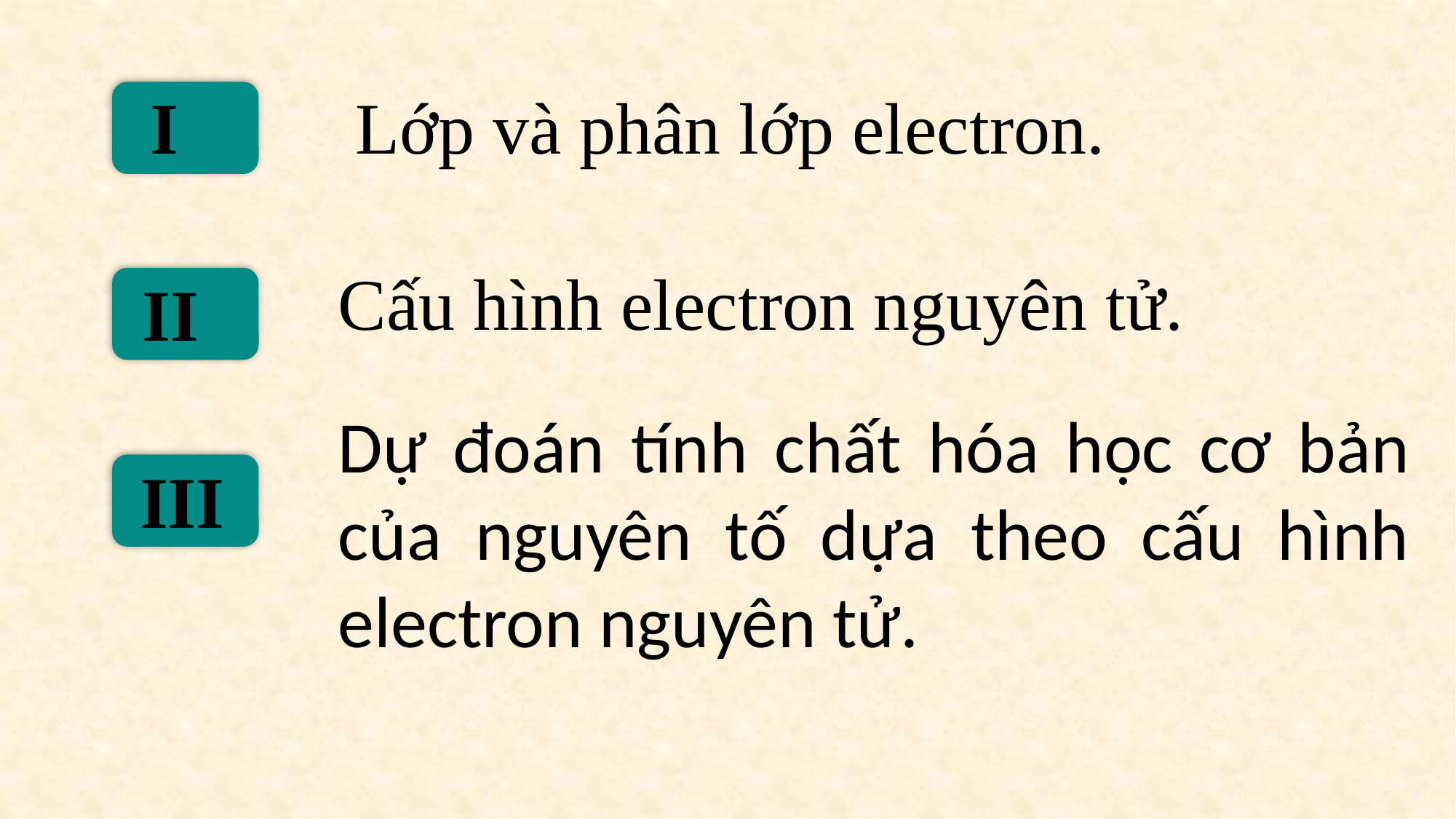

I

Lớp và phân lớp electron.
Cấu hình electron nguyên tử.
II

Dự đoán tính chất hóa học cơ bản của nguyên tố dựa theo cấu hình electron nguyên tử.
III